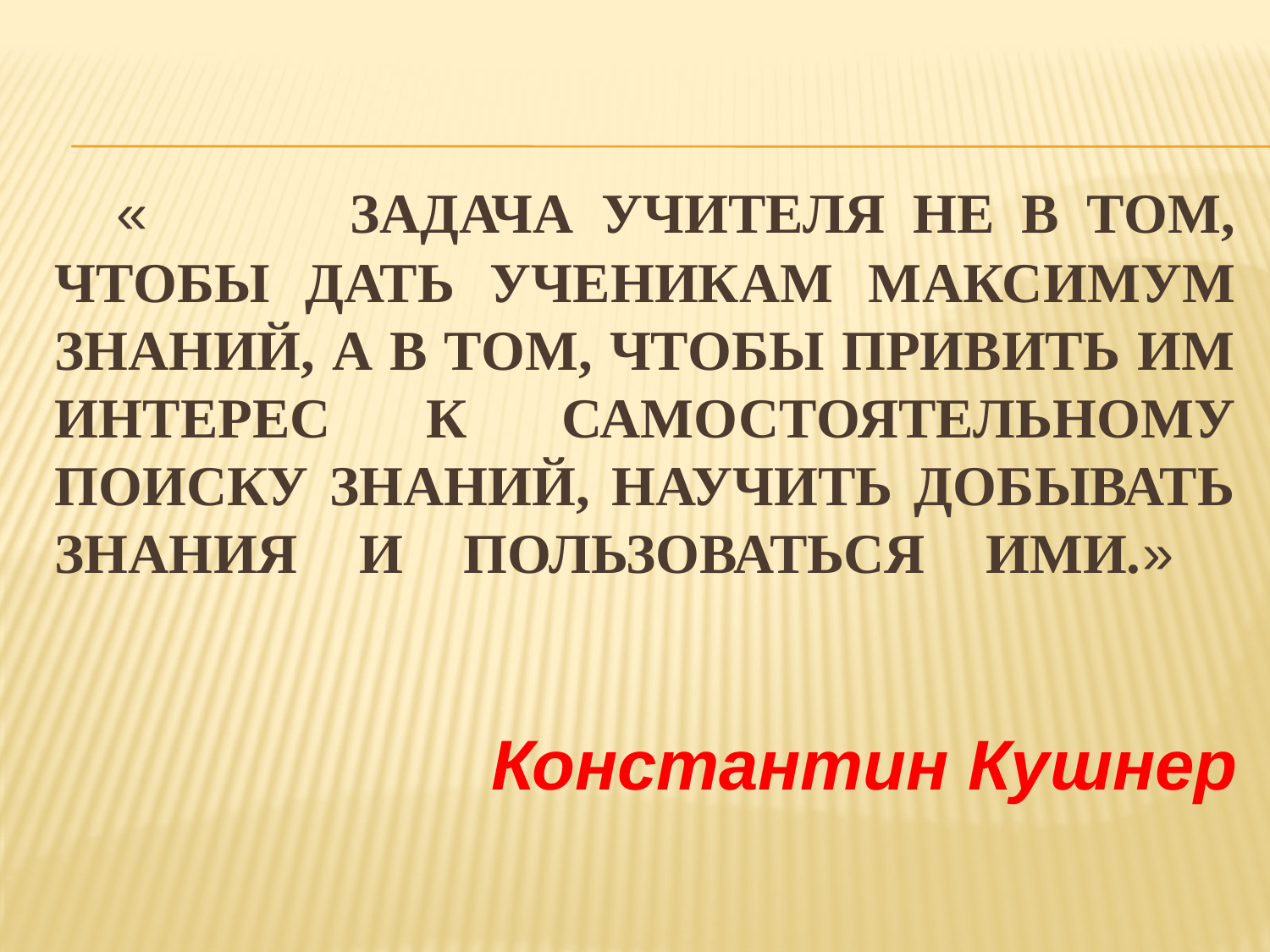

# «       Задача учителя не в том, чтобы дать ученикам максимум знаний, а в том, чтобы привить им интерес к самостоятельному поиску знаний, научить добывать знания и пользоваться ими.»

Константин Кушнер